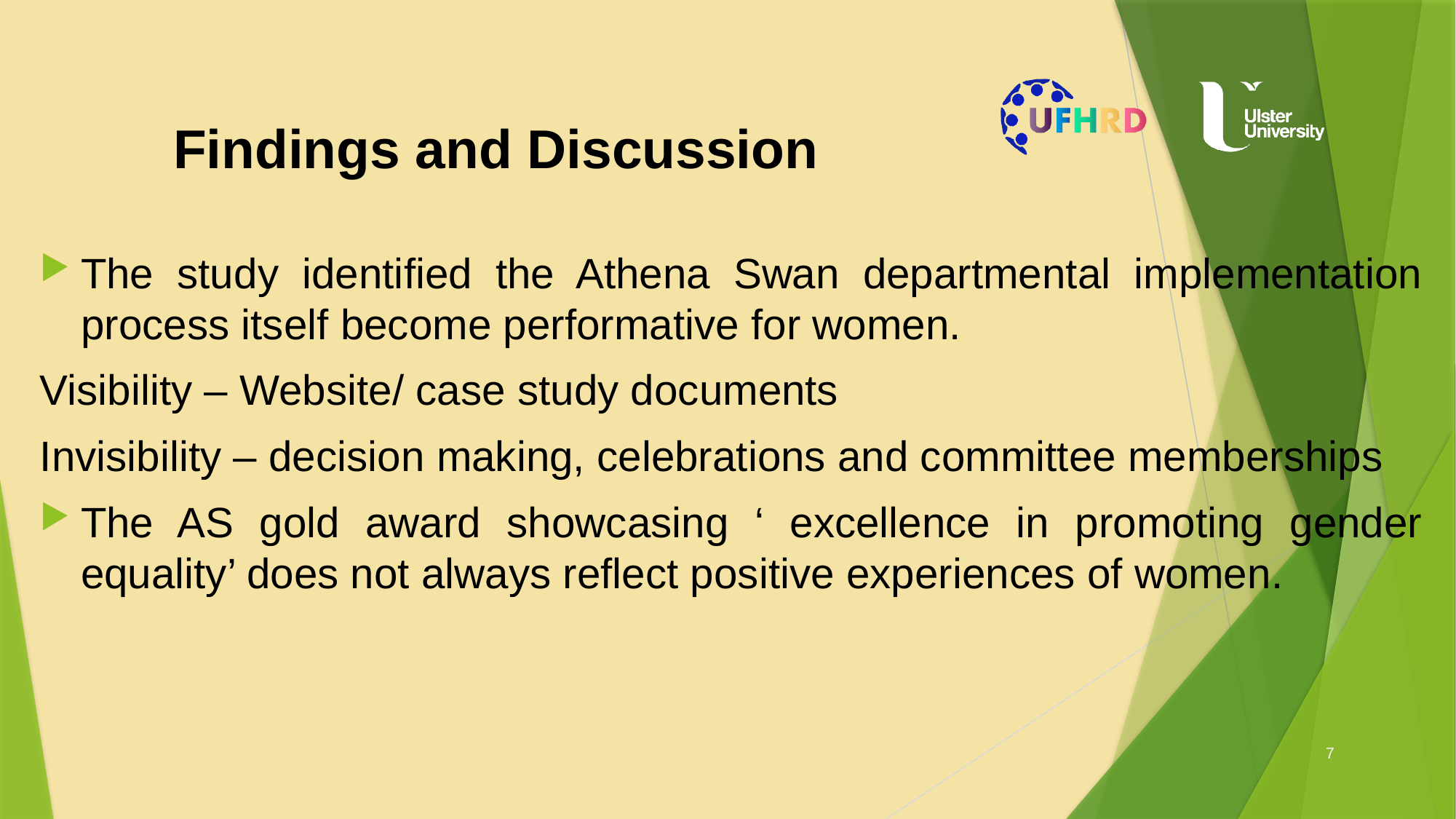

# Findings and Discussion
The study identified the Athena Swan departmental implementation process itself become performative for women.
Visibility – Website/ case study documents
Invisibility – decision making, celebrations and committee memberships
The AS gold award showcasing ‘ excellence in promoting gender equality’ does not always reflect positive experiences of women.

7